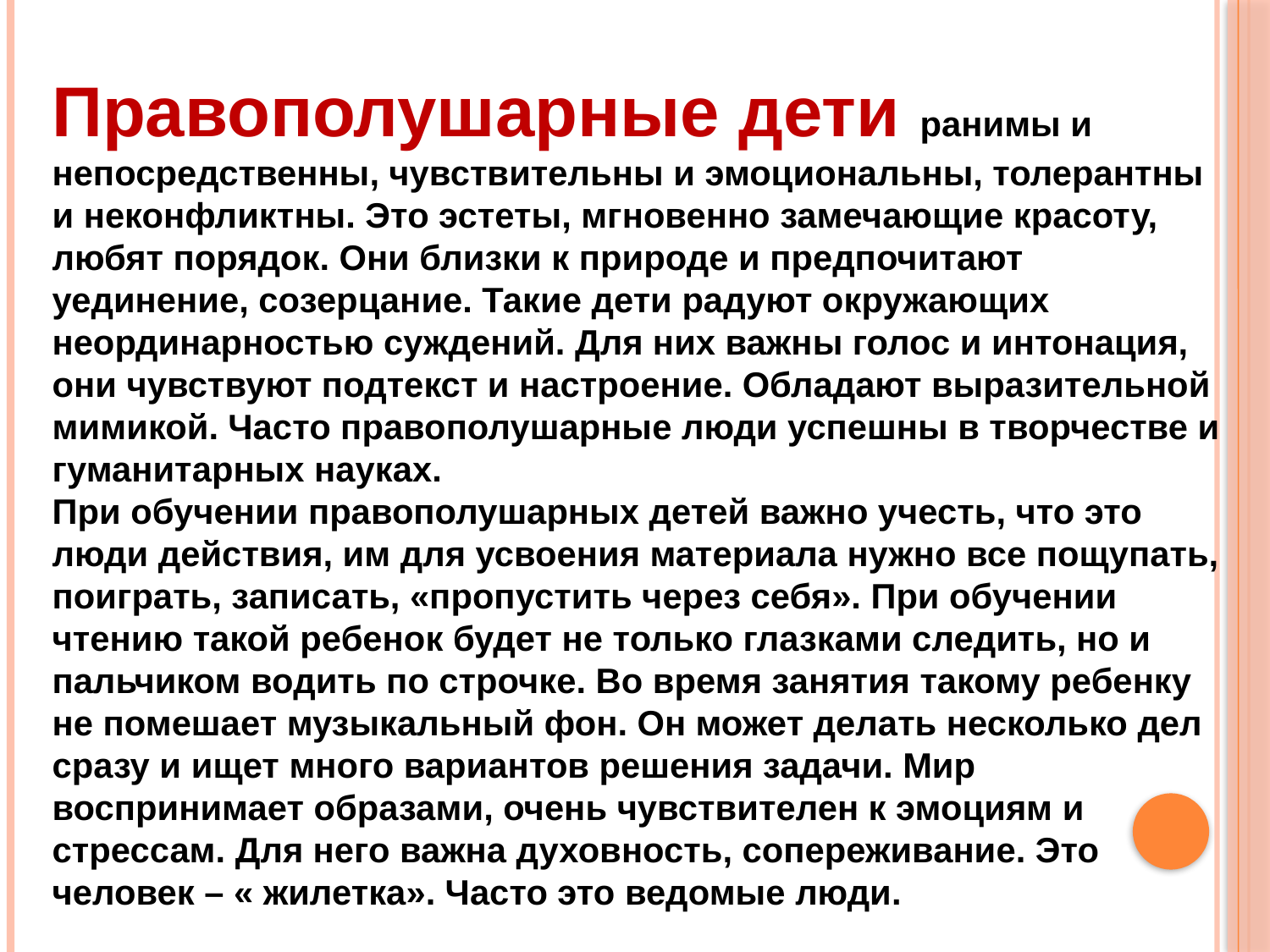

Правополушарные дети ранимы и непосредственны, чувствительны и эмоциональны, толерантны и неконфликтны. Это эстеты, мгновенно замечающие красоту, любят порядок. Они близки к природе и предпочитают уединение, созерцание. Такие дети радуют окружающих неординарностью суждений. Для них важны голос и интонация, они чувствуют подтекст и настроение. Обладают выразительной мимикой. Часто правополушарные люди успешны в творчестве и гуманитарных науках. 
При обучении правополушарных детей важно учесть, что это люди действия, им для усвоения материала нужно все пощупать, поиграть, записать, «пропустить через себя». При обучении чтению такой ребенок будет не только глазками следить, но и пальчиком водить по строчке. Во время занятия такому ребенку не помешает музыкальный фон. Он может делать несколько дел сразу и ищет много вариантов решения задачи. Мир воспринимает образами, очень чувствителен к эмоциям и стрессам. Для него важна духовность, сопереживание. Это человек – « жилетка». Часто это ведомые люди.